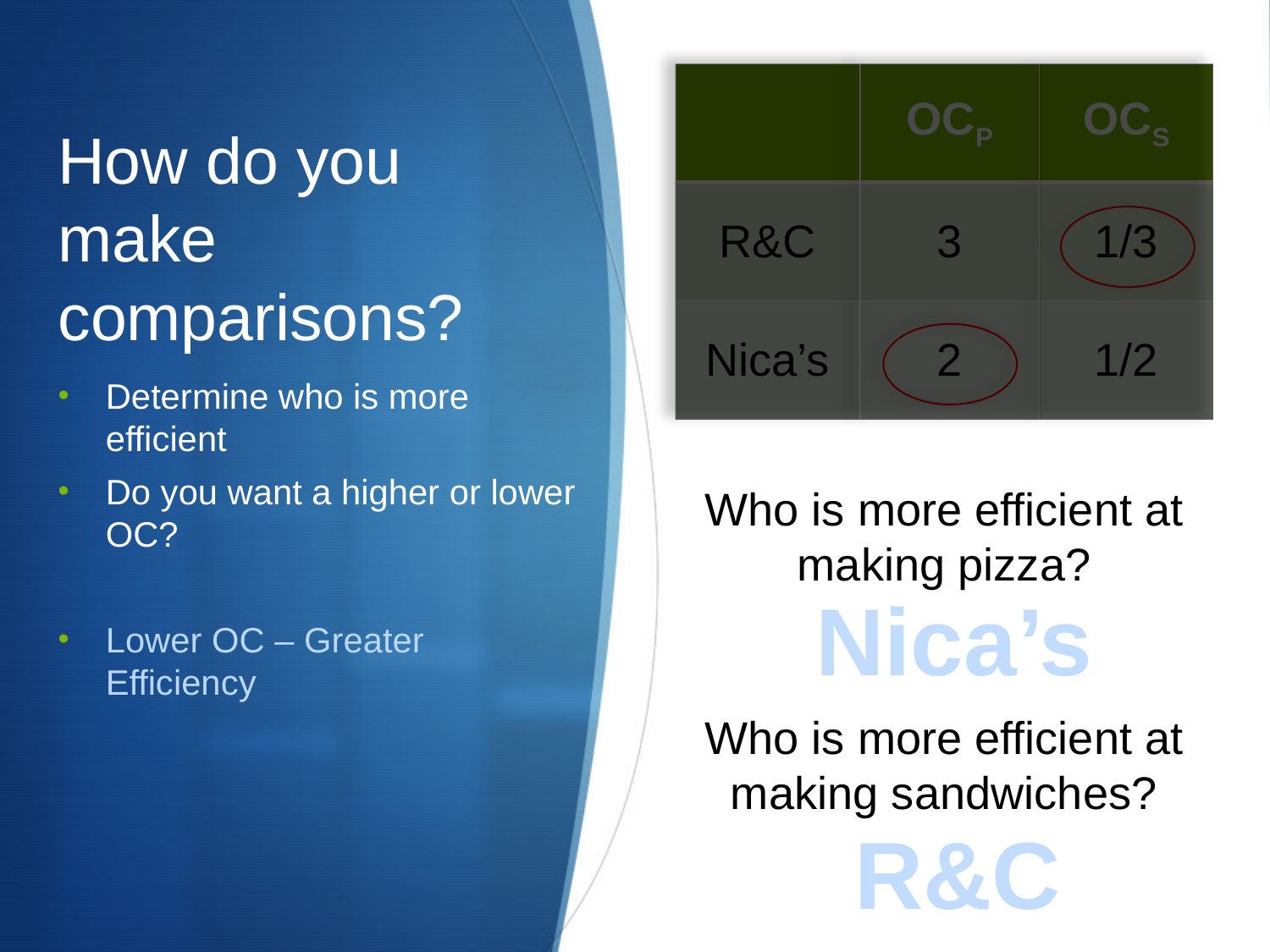

# How do you make comparisons?
|  |
| --- |
| R&C |
| Nica’s |

| OCP | OCS |
| --- | --- |
| 3 | 1/3 |
| 2 | 1/2 |

Determine who is more efficient
Do you want a higher or lower OC?

Lower OC – Greater Efficiency
Who is more efficient at making pizza?
Nica’s
Who is more efficient at making sandwiches?
R&C